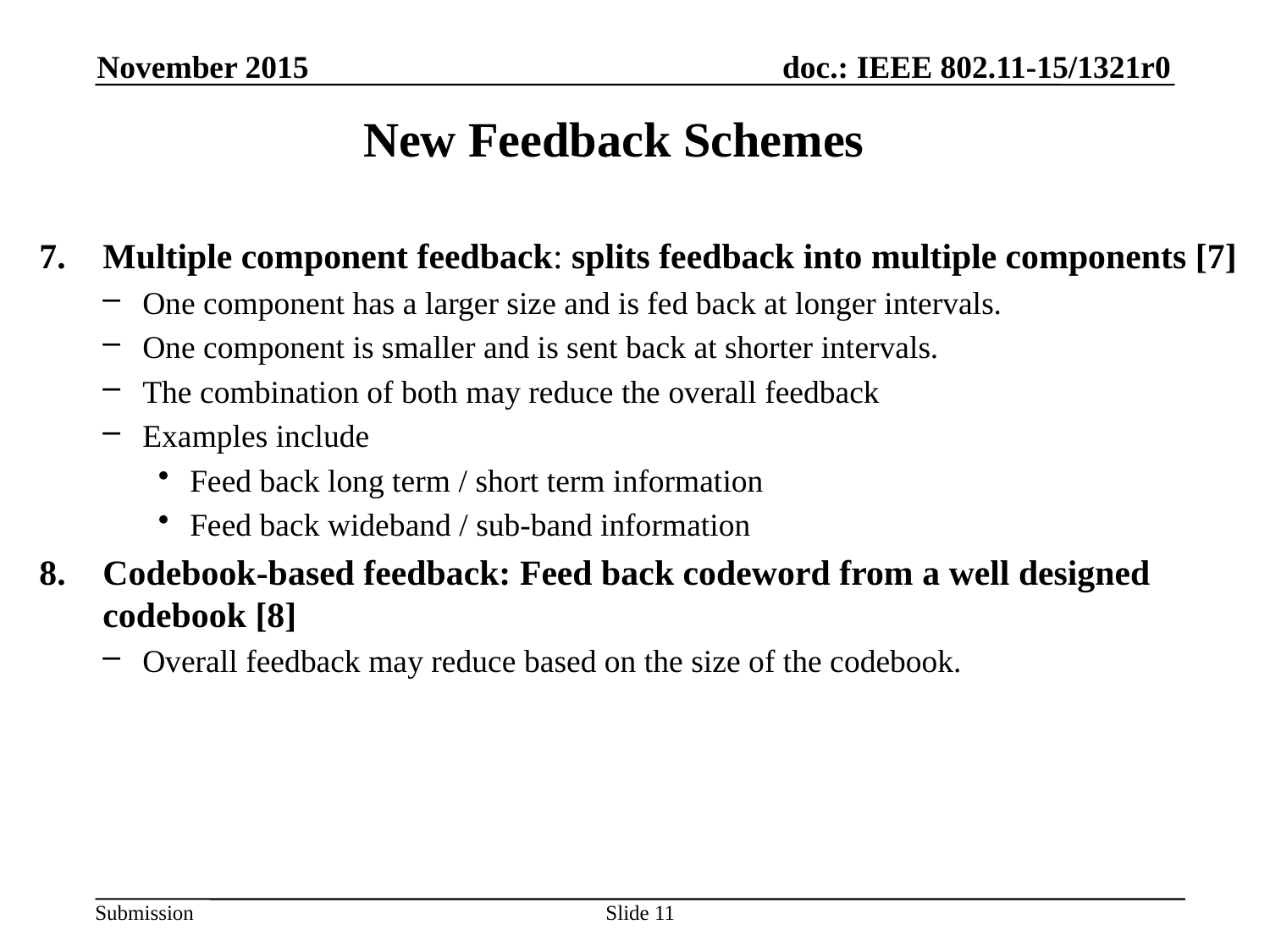

November 2015
# New Feedback Schemes
Multiple component feedback: splits feedback into multiple components [7]
One component has a larger size and is fed back at longer intervals.
One component is smaller and is sent back at shorter intervals.
The combination of both may reduce the overall feedback
Examples include
Feed back long term / short term information
Feed back wideband / sub-band information
Codebook-based feedback: Feed back codeword from a well designed codebook [8]
Overall feedback may reduce based on the size of the codebook.

Slide 11
Kome Oteri (InterDigital)